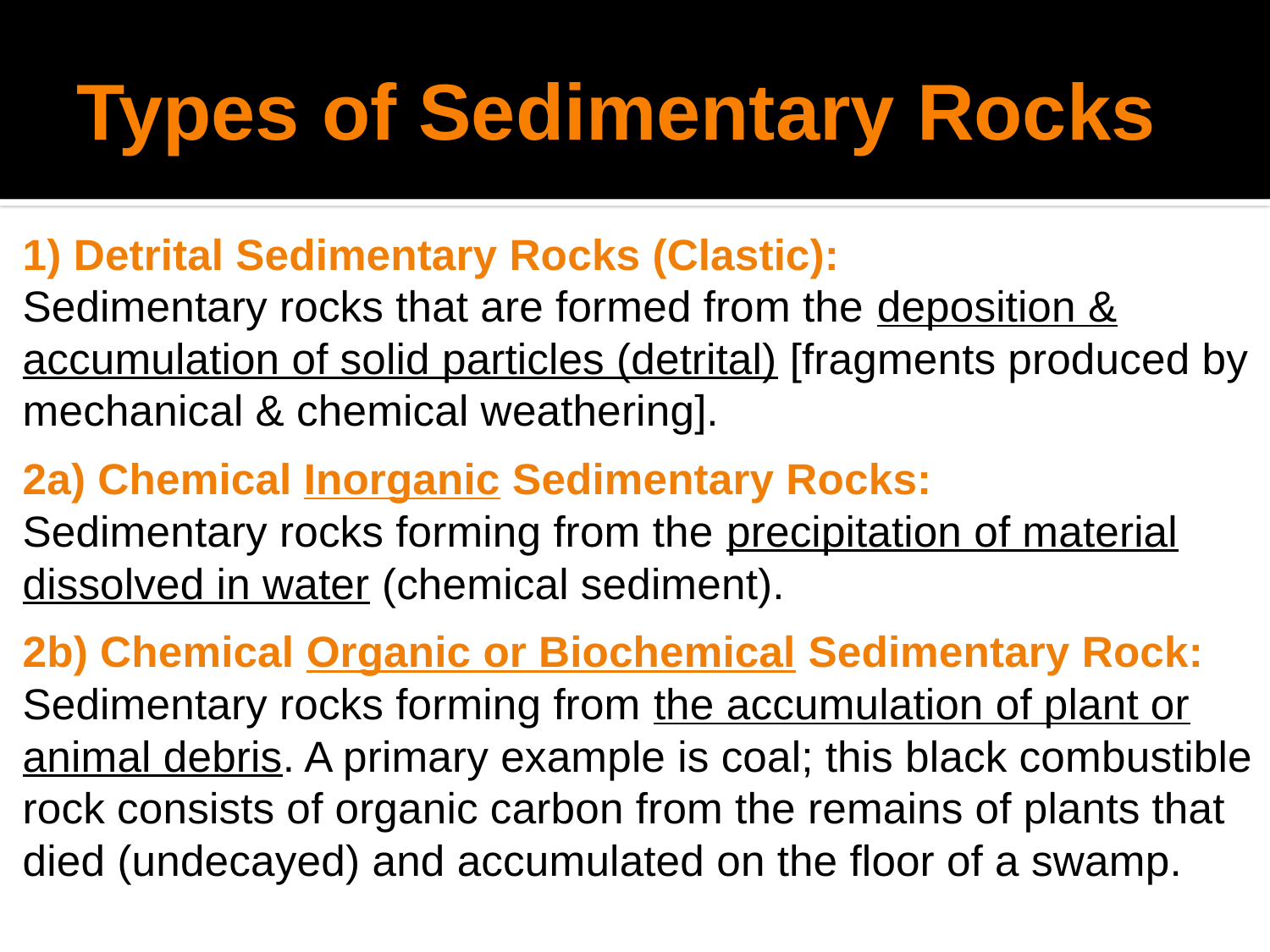

# Types of Sedimentary Rocks
1) Detrital Sedimentary Rocks (Clastic):
Sedimentary rocks that are formed from the deposition & accumulation of solid particles (detrital) [fragments produced by mechanical & chemical weathering].
2a) Chemical Inorganic Sedimentary Rocks:
Sedimentary rocks forming from the precipitation of material dissolved in water (chemical sediment).
2b) Chemical Organic or Biochemical Sedimentary Rock:
Sedimentary rocks forming from the accumulation of plant or animal debris. A primary example is coal; this black combustible rock consists of organic carbon from the remains of plants that died (undecayed) and accumulated on the floor of a swamp.